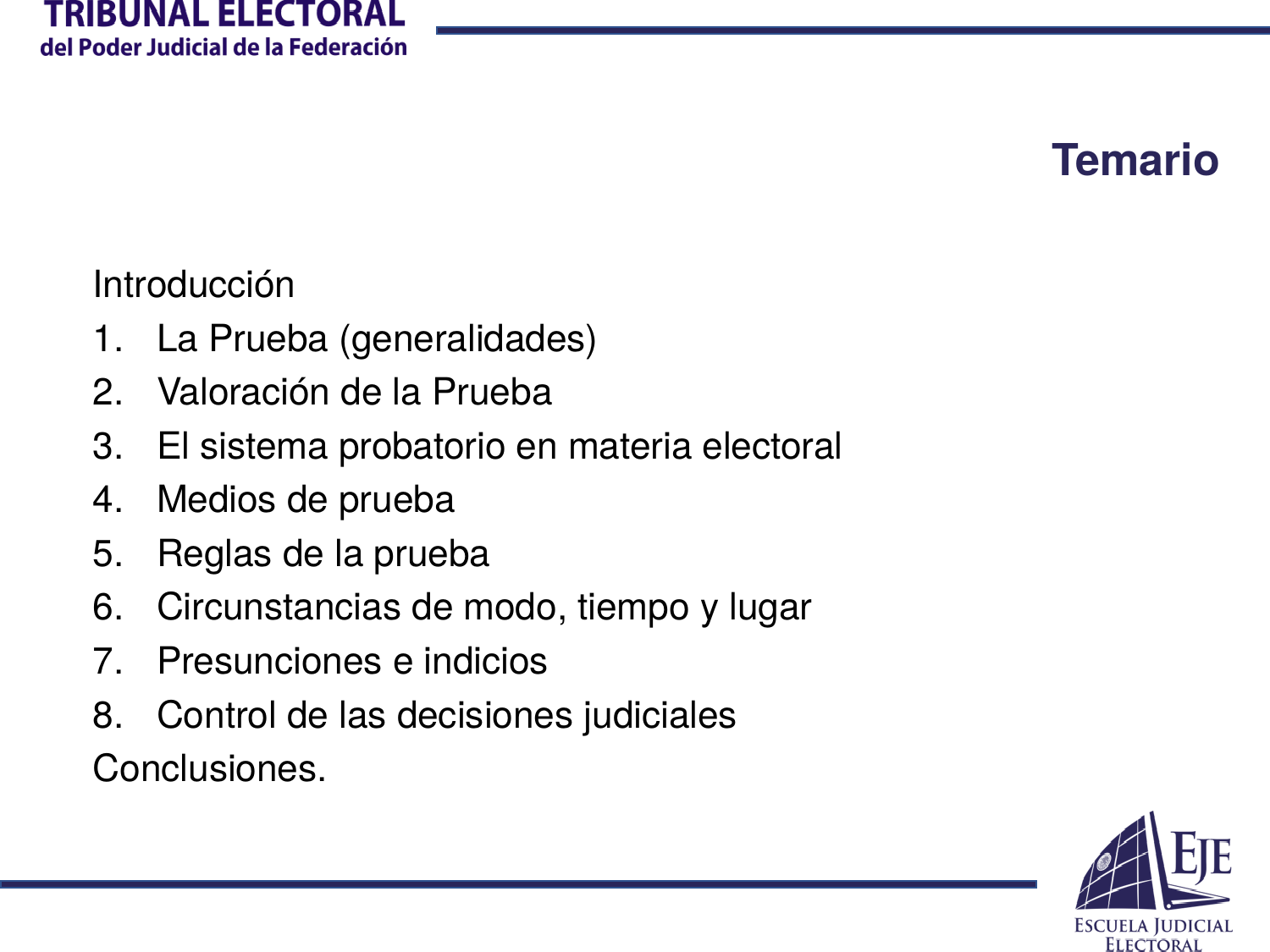

# Temario
Introducción
La Prueba (generalidades)
Valoración de la Prueba
El sistema probatorio en materia electoral
Medios de prueba
Reglas de la prueba
Circunstancias de modo, tiempo y lugar
Presunciones e indicios
Control de las decisiones judiciales
Conclusiones.